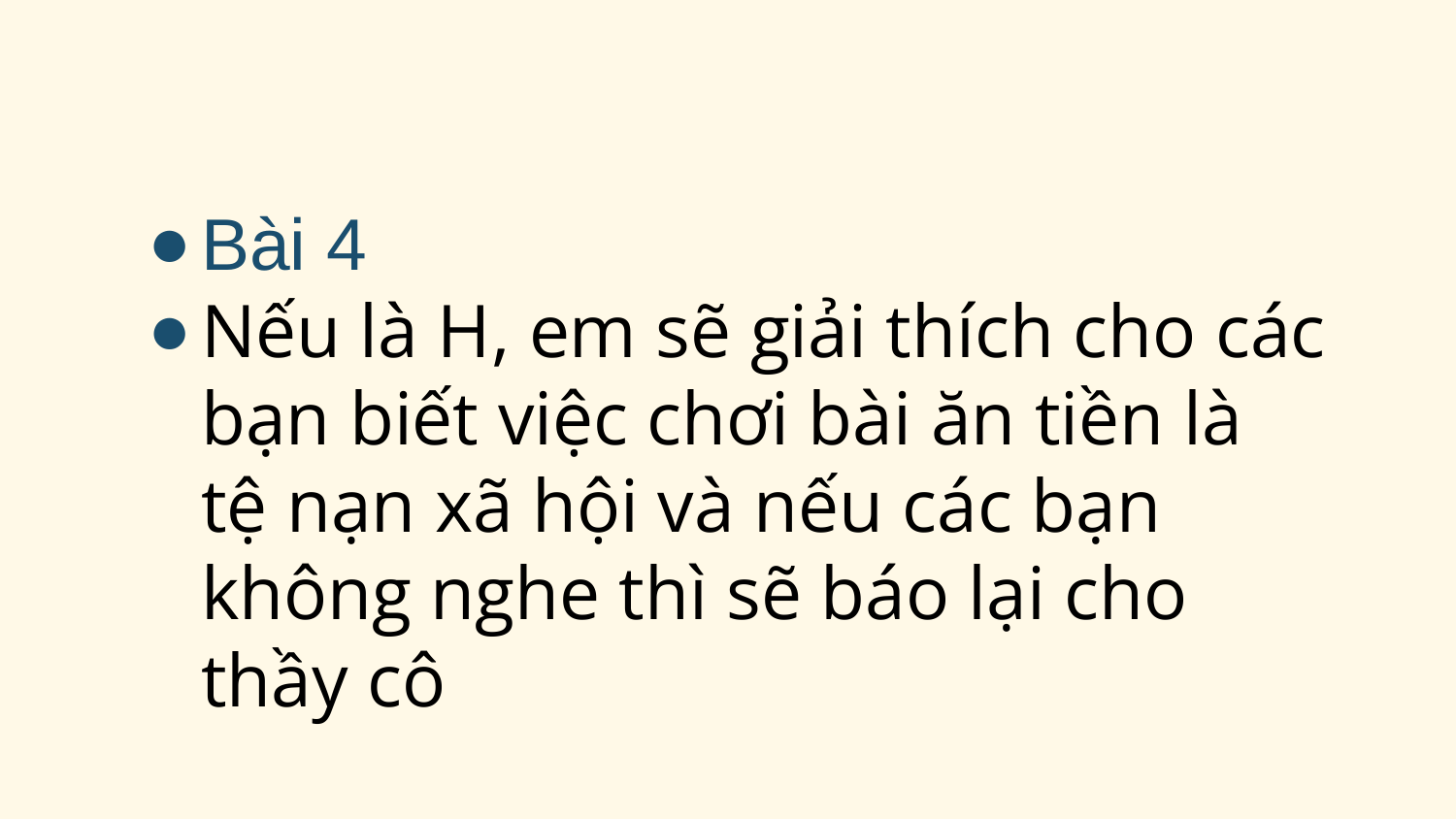

Bài 4
Nếu là H, em sẽ giải thích cho các bạn biết việc chơi bài ăn tiền là tệ nạn xã hội và nếu các bạn không nghe thì sẽ báo lại cho thầy cô